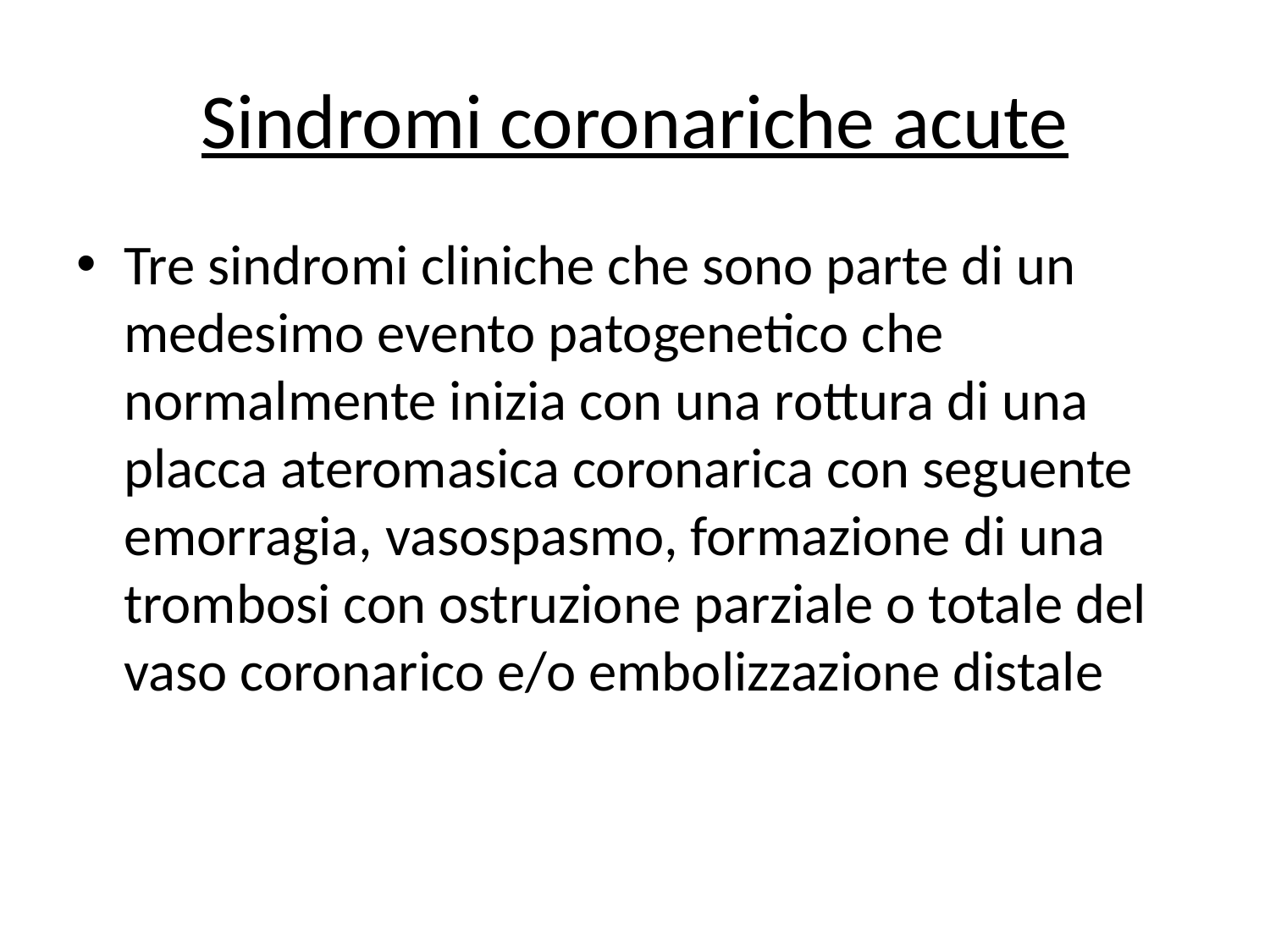

# Sindromi coronariche acute
Tre sindromi cliniche che sono parte di un medesimo evento patogenetico che  normalmente inizia con una rottura di una placca ateromasica coronarica con seguente emorragia, vasospasmo, formazione di una trombosi con ostruzione parziale o totale del vaso coronarico e/o embolizzazione distale